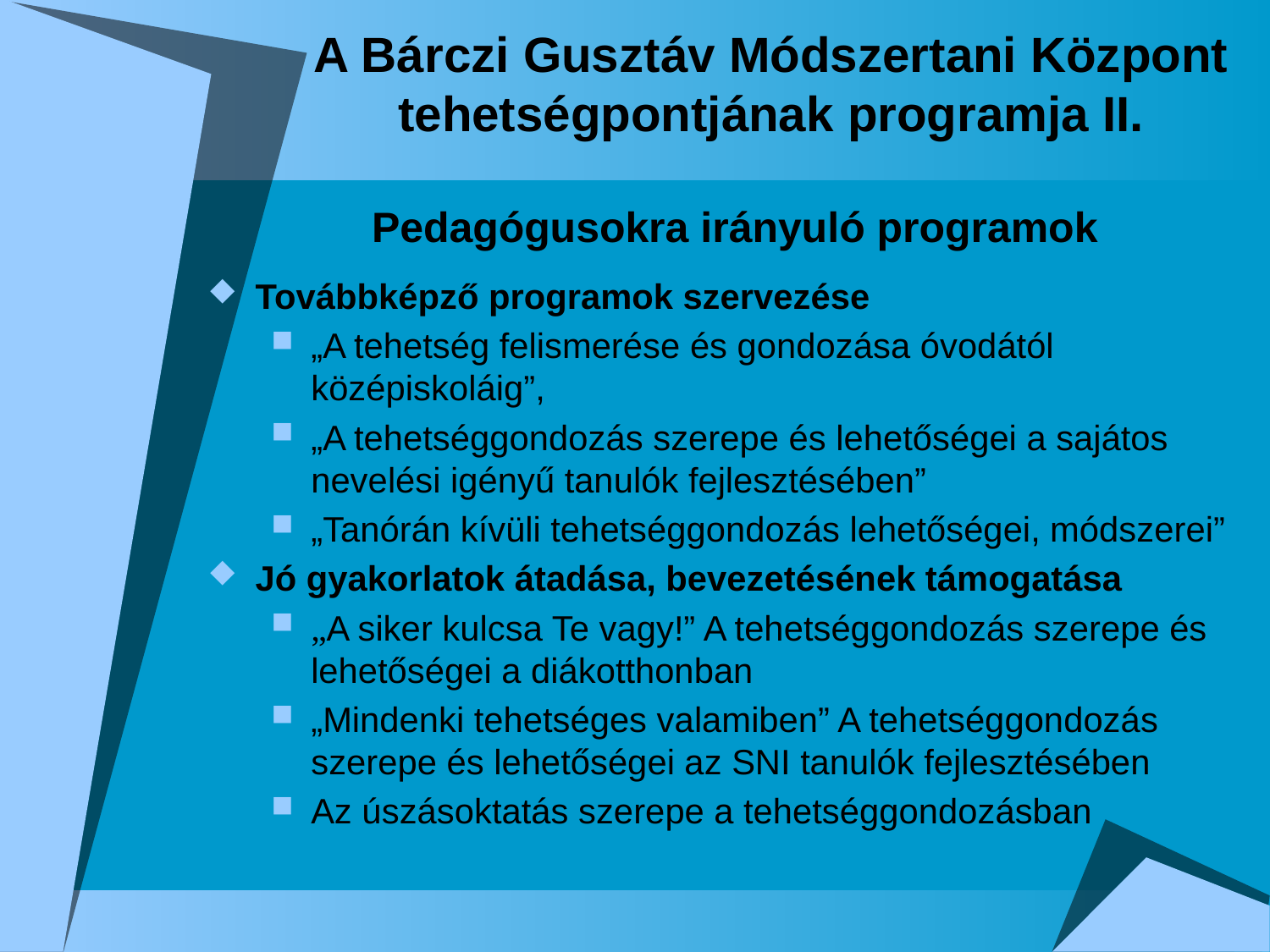

# A Bárczi Gusztáv Módszertani Központ tehetségpontjának programja II.
Pedagógusokra irányuló programok
Továbbképző programok szervezése
„A tehetség felismerése és gondozása óvodától középiskoláig”,
„A tehetséggondozás szerepe és lehetőségei a sajátos nevelési igényű tanulók fejlesztésében”
„Tanórán kívüli tehetséggondozás lehetőségei, módszerei”
Jó gyakorlatok átadása, bevezetésének támogatása
„A siker kulcsa Te vagy!” A tehetséggondozás szerepe és lehetőségei a diákotthonban
„Mindenki tehetséges valamiben” A tehetséggondozás szerepe és lehetőségei az SNI tanulók fejlesztésében
Az úszásoktatás szerepe a tehetséggondozásban